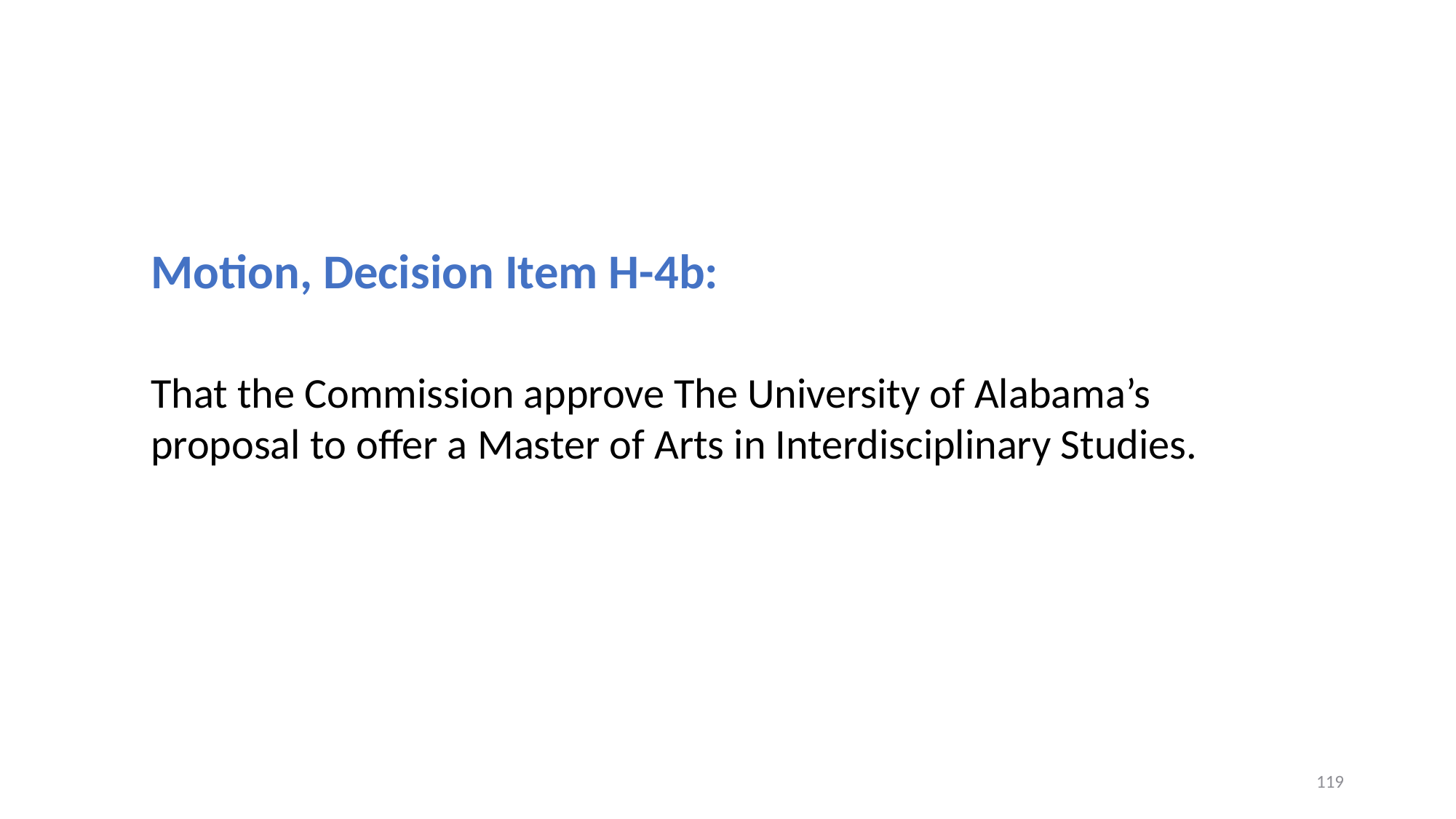

Motion, Decision Item H-4b:

That the Commission approve The University of Alabama’s proposal to offer a Master of Arts in Interdisciplinary Studies.
119